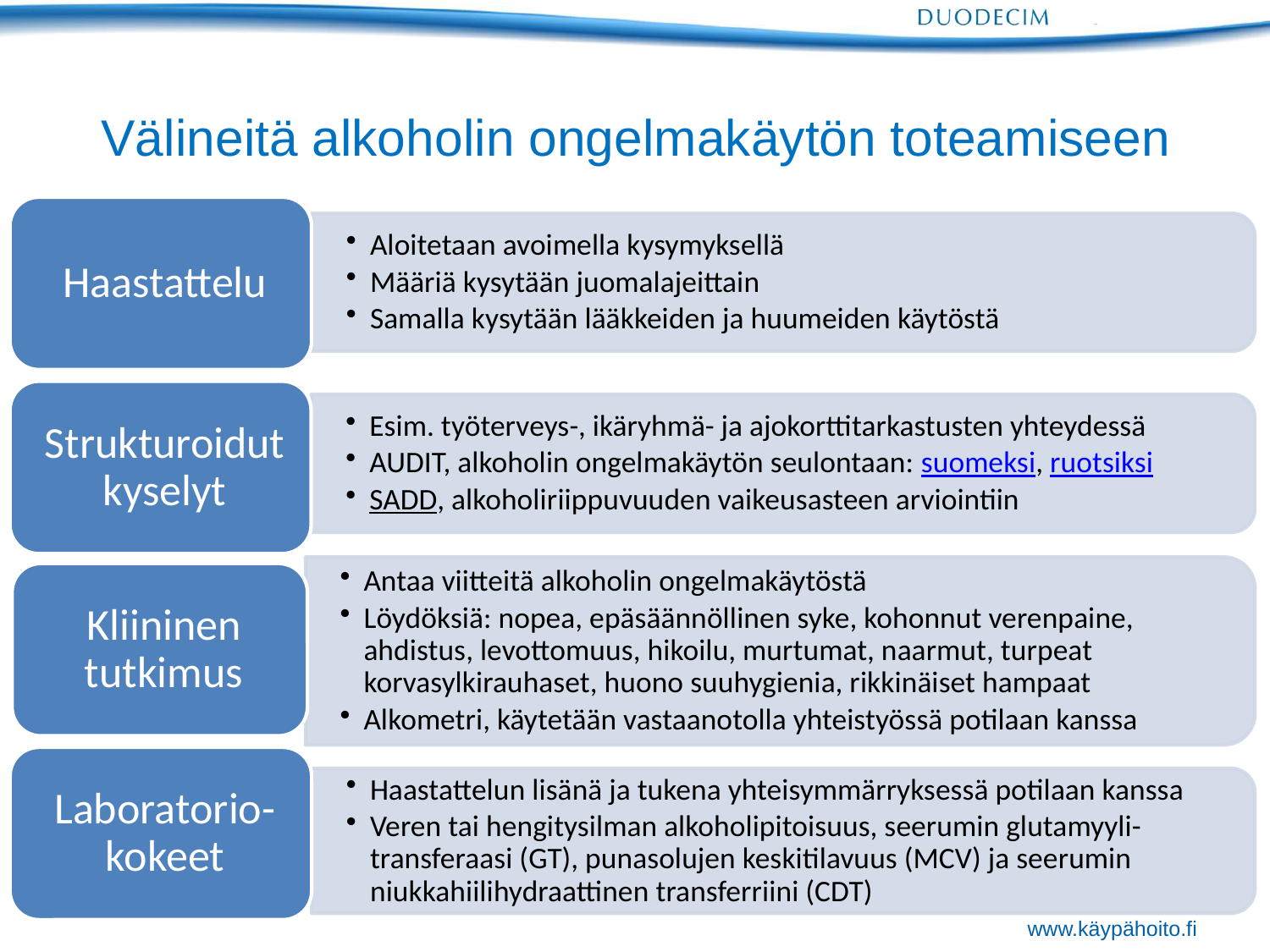

# Välineitä alkoholin ongelmakäytön toteamiseen
Aloitetaan avoimella kysymyksellä
Määriä kysytään juomalajeittain
Samalla kysytään lääkkeiden ja huumeiden käytöstä
Haastattelu
Esim. työterveys-, ikäryhmä- ja ajokorttitarkastusten yhteydessä
AUDIT, alkoholin ongelmakäytön seulontaan: suomeksi, ruotsiksi
SADD, alkoholiriippuvuuden vaikeusasteen arviointiin
Strukturoidut kyselyt
Antaa viitteitä alkoholin ongelmakäytöstä
Löydöksiä: nopea, epäsäännöllinen syke, kohonnut verenpaine, ahdistus, levottomuus, hikoilu, murtumat, naarmut, turpeat korvasylkirauhaset, huono suuhygienia, rikkinäiset hampaat
Alkometri, käytetään vastaanotolla yhteistyössä potilaan kanssa
Kliininen tutkimus
Haastattelun lisänä ja tukena yhteisymmärryksessä potilaan kanssa
Veren tai hengitysilman alkoholipitoisuus, seerumin glutamyyli-transferaasi (GT), punasolujen keskitilavuus (MCV) ja seerumin niukkahiilihydraattinen transferriini (CDT)
Laboratorio-
kokeet